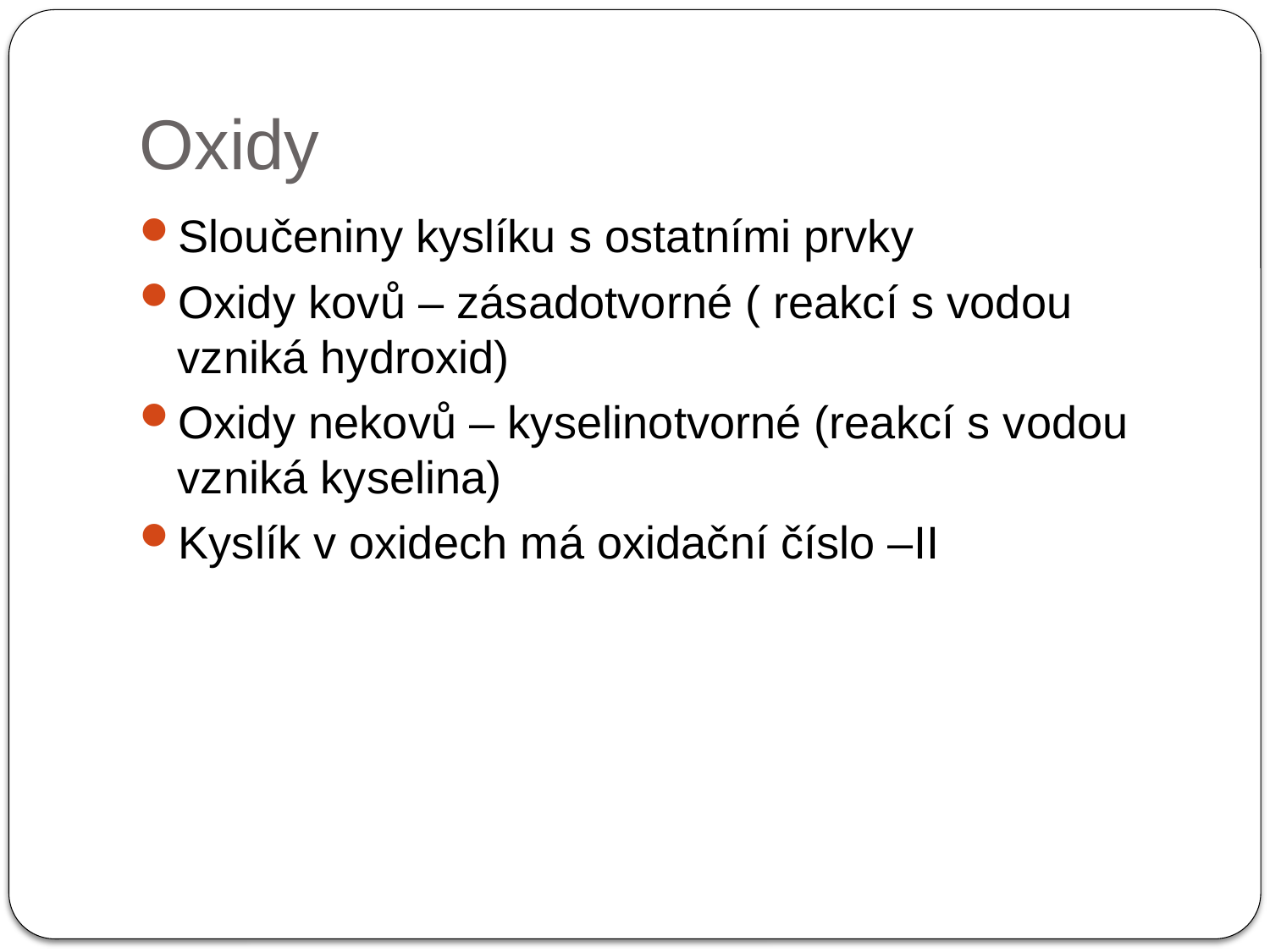

# Oxidy
Sloučeniny kyslíku s ostatními prvky
Oxidy kovů – zásadotvorné ( reakcí s vodou vzniká hydroxid)
Oxidy nekovů – kyselinotvorné (reakcí s vodou vzniká kyselina)
Kyslík v oxidech má oxidační číslo –II